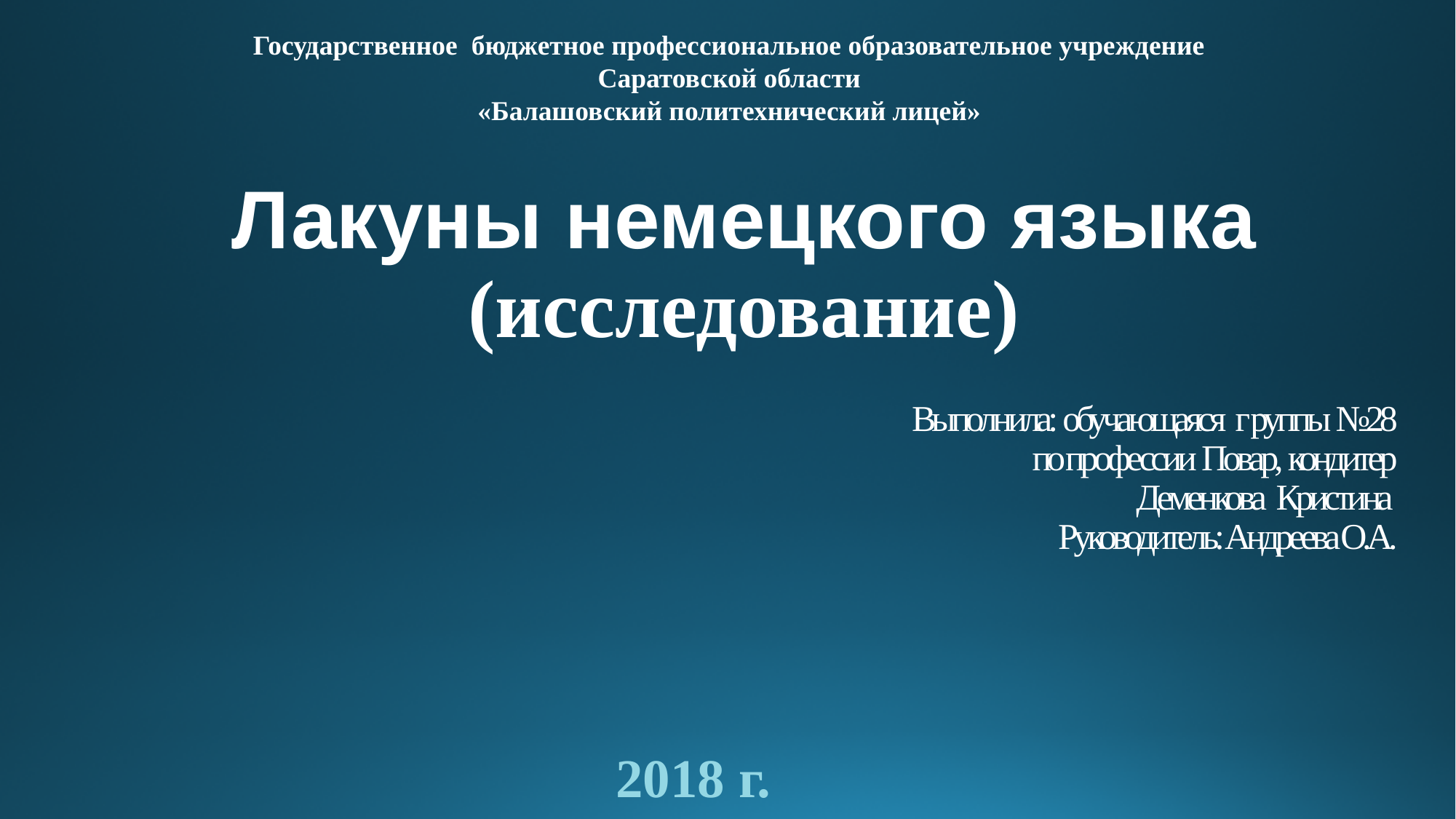

Государственное  бюджетное профессиональное образовательное учреждение
Саратовской области
«Балашовский политехнический лицей»
Лакуны немецкого языка
(исследование)
# Выполнила:  обучающаяся   г руппы  №28 по профессии  Повар,  кондитер Деменкова   Кристина Руководитель: Андреева О.А.
2018 г.